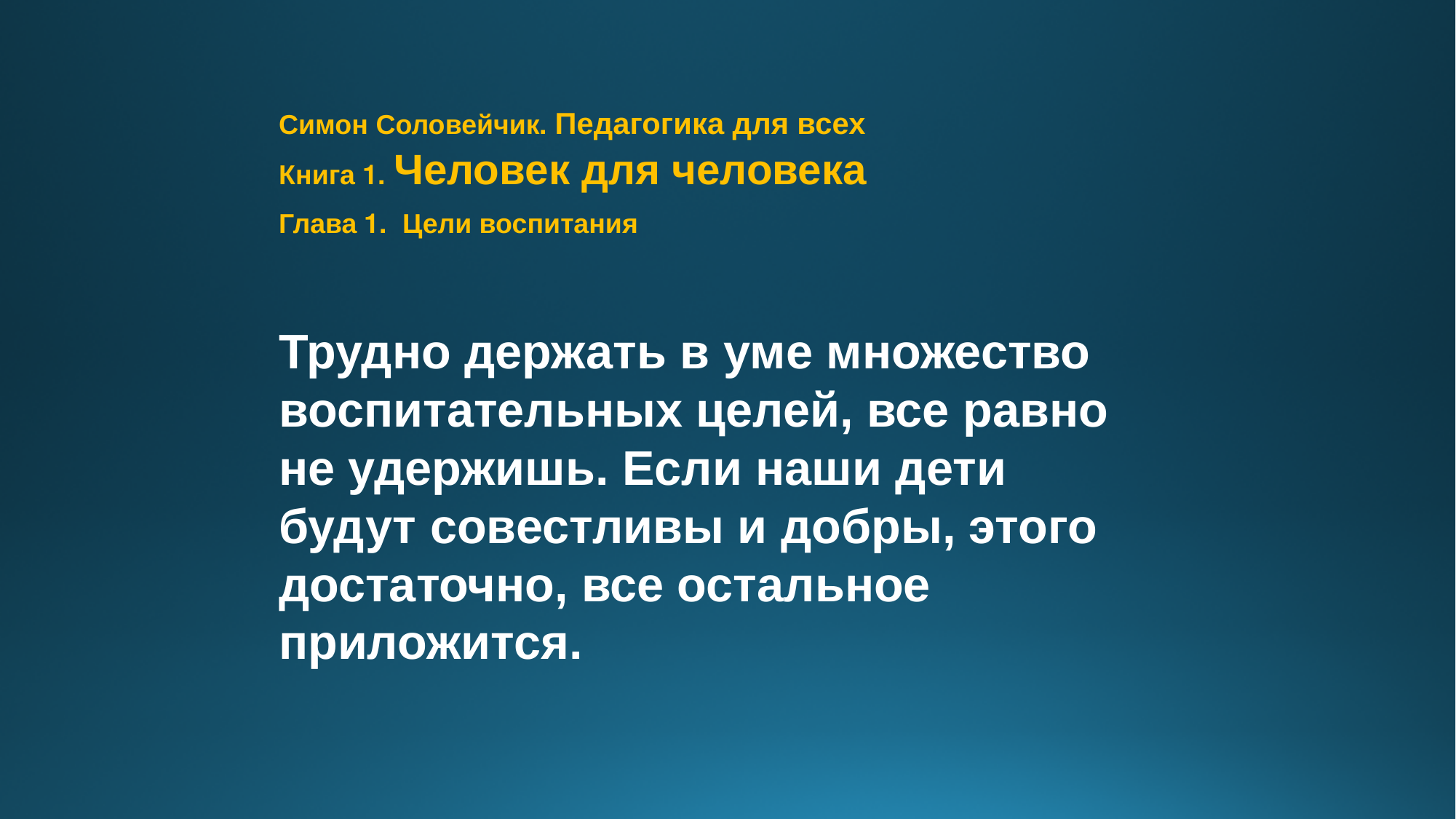

Симон Соловейчик. Педагогика для всех

Книга 1. Человек для человека

Глава 1.  Цели воспитания

Трудно держать в уме множество воспитательных целей, все равно не удержишь. Если наши дети будут совестливы и добры, этого достаточно, все остальное приложится.